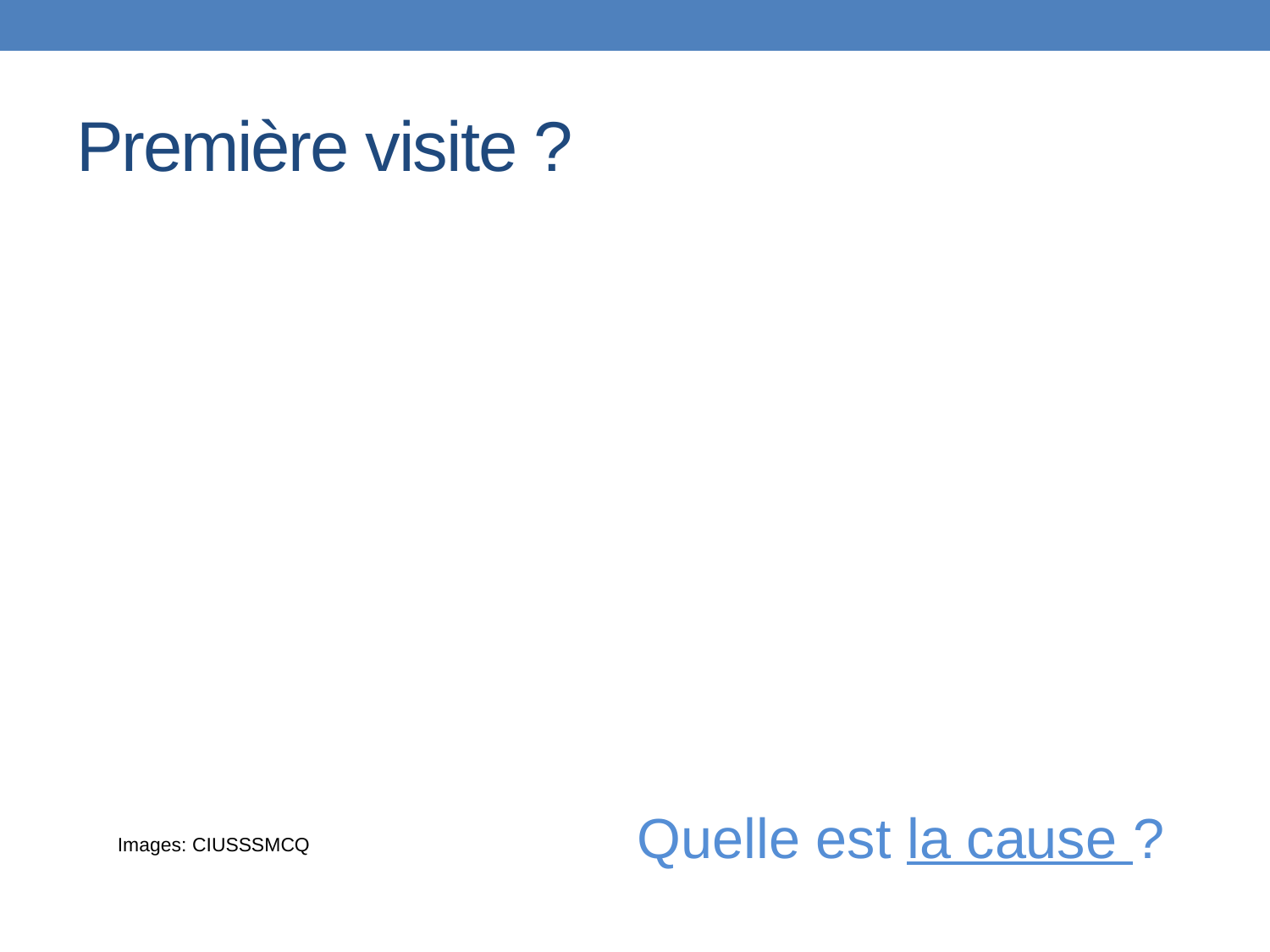

# Première visite ?

Quelle est la cause ?
Images: CIUSSSMCQ